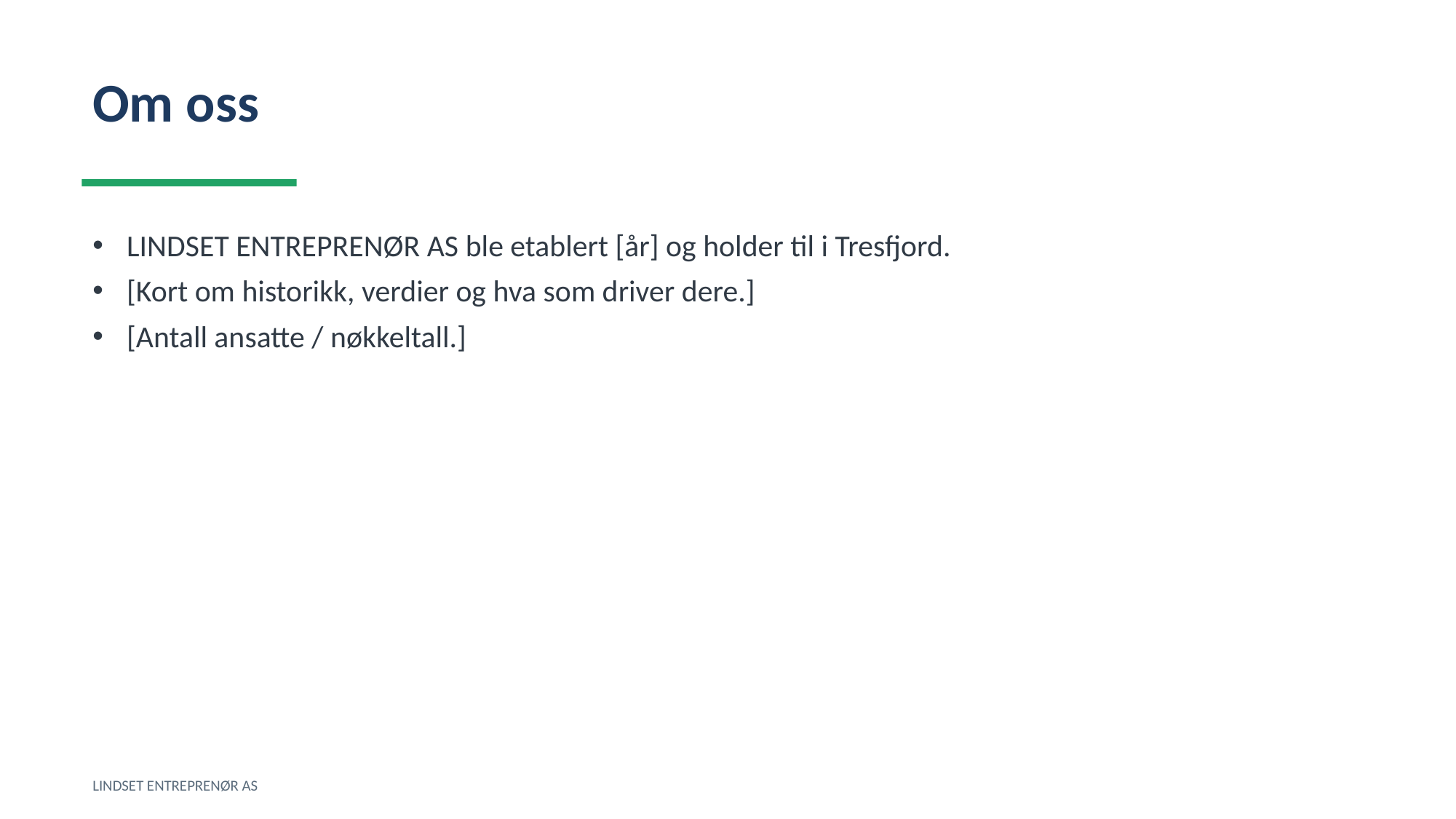

Om oss

LINDSET ENTREPRENØR AS ble etablert [år] og holder til i Tresfjord.
[Kort om historikk, verdier og hva som driver dere.]
[Antall ansatte / nøkkeltall.]
LINDSET ENTREPRENØR AS